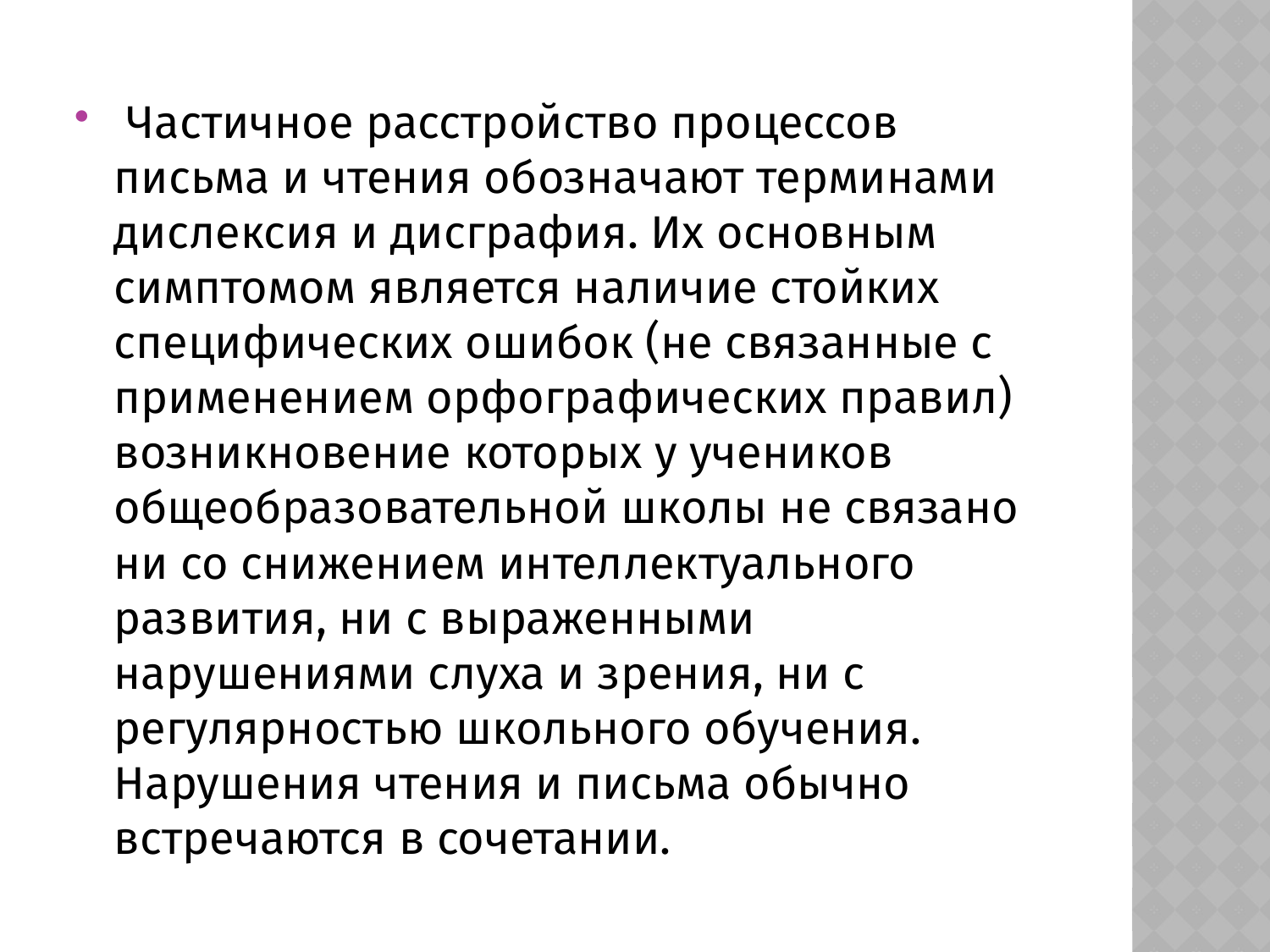

Частичное расстройство процессов письма и чтения обозначают терминами дислексия и дисграфия. Их основным симптомом является наличие стойких специфических ошибок (не связанные с применением орфографических правил) возникновение которых у учеников общеобразовательной школы не связано ни со снижением интеллектуального развития, ни с выраженными нарушениями слуха и зрения, ни с регулярностью школьного обучения. Нарушения чтения и письма обычно встречаются в сочетании.